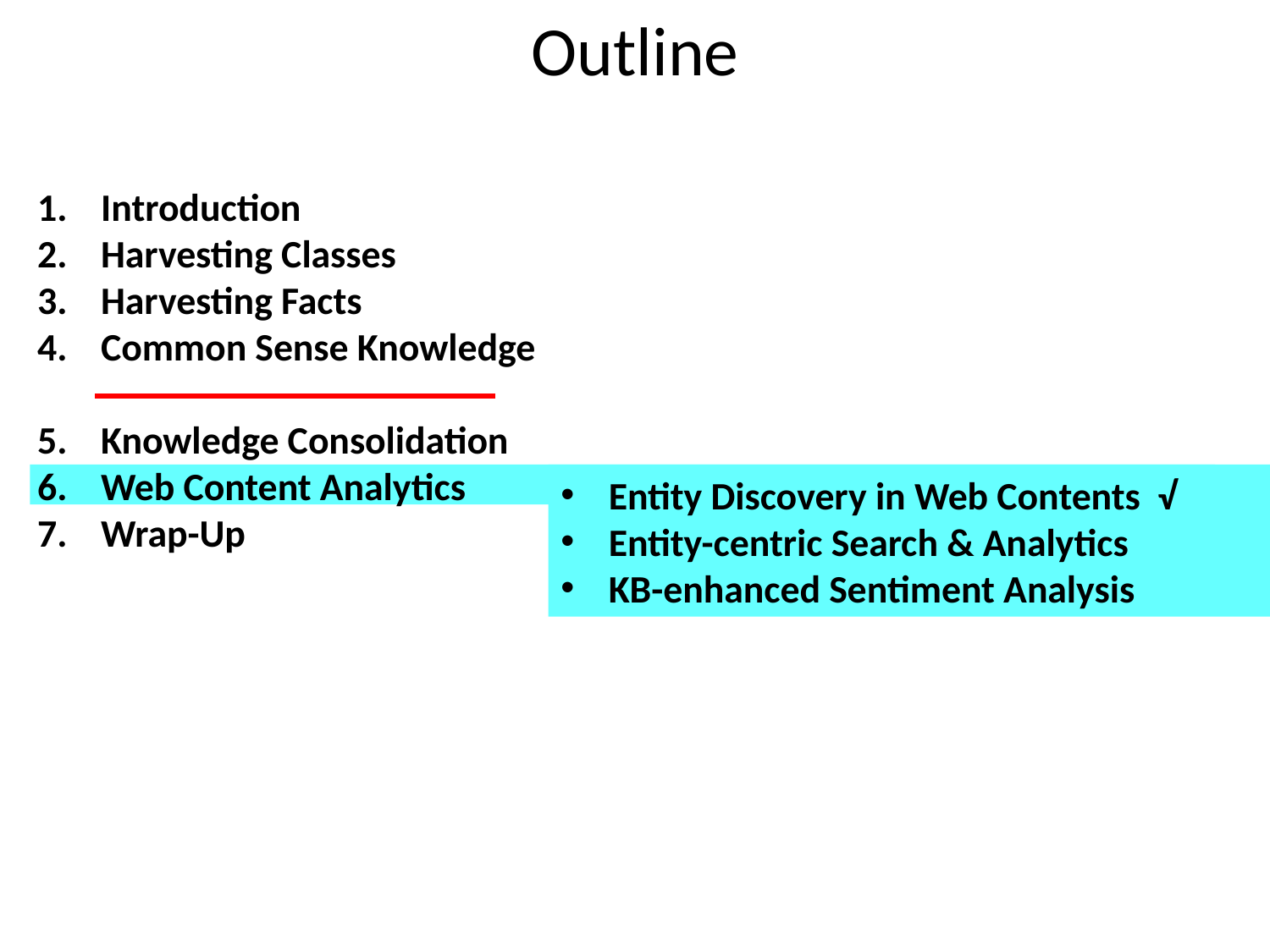

# Outline
Introduction
Harvesting Classes
Harvesting Facts
Common Sense Knowledge

Knowledge Consolidation
Web Content Analytics
Wrap-Up

Entity Discovery in Web Contents  √
Entity-centric Search & Analytics
KB-enhanced Sentiment Analysis